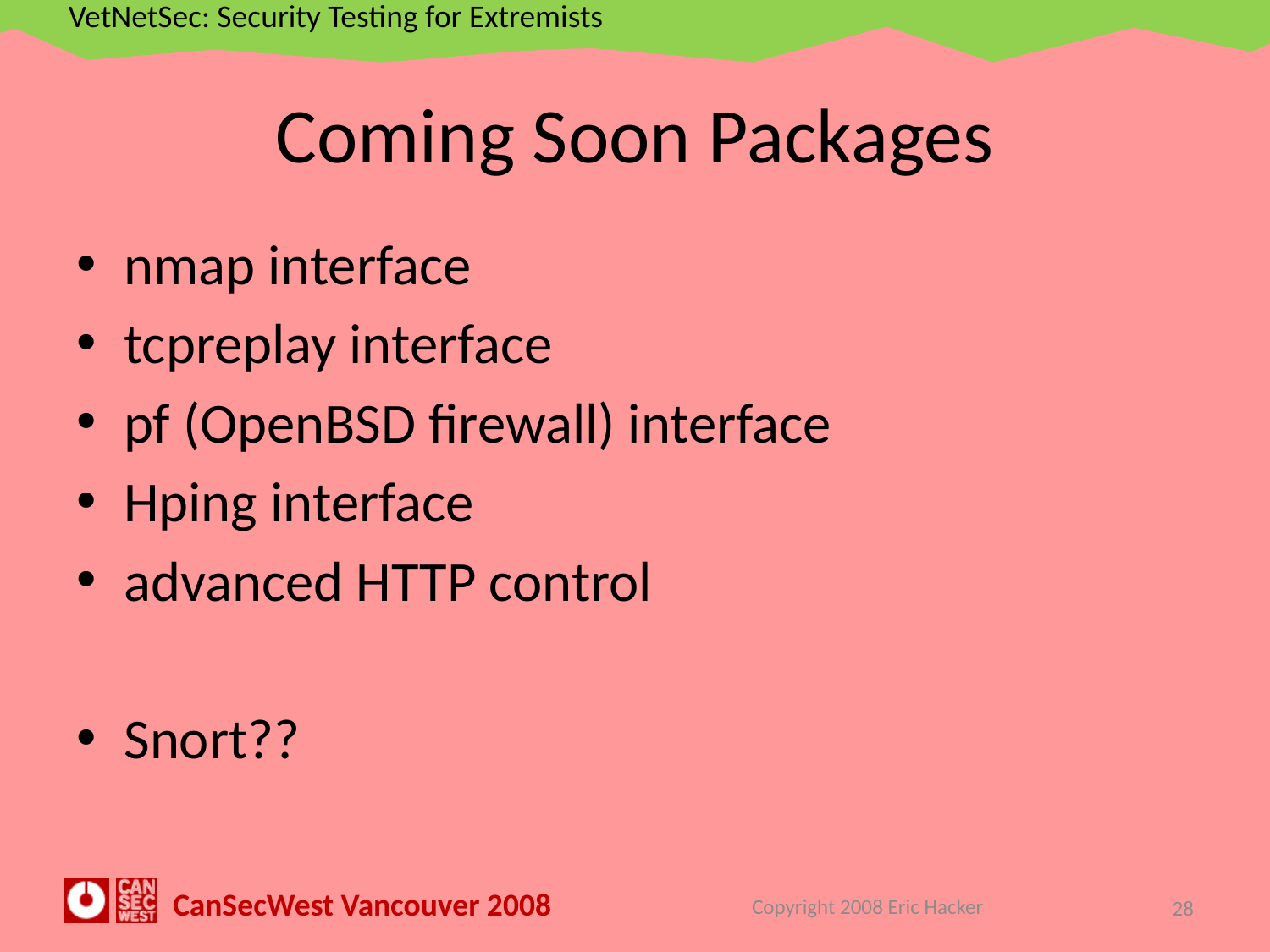

# Coming Soon Packages
nmap interface
tcpreplay interface
pf (OpenBSD firewall) interface
Hping interface
advanced HTTP control

Snort??
Copyright 2008 Eric Hacker
28